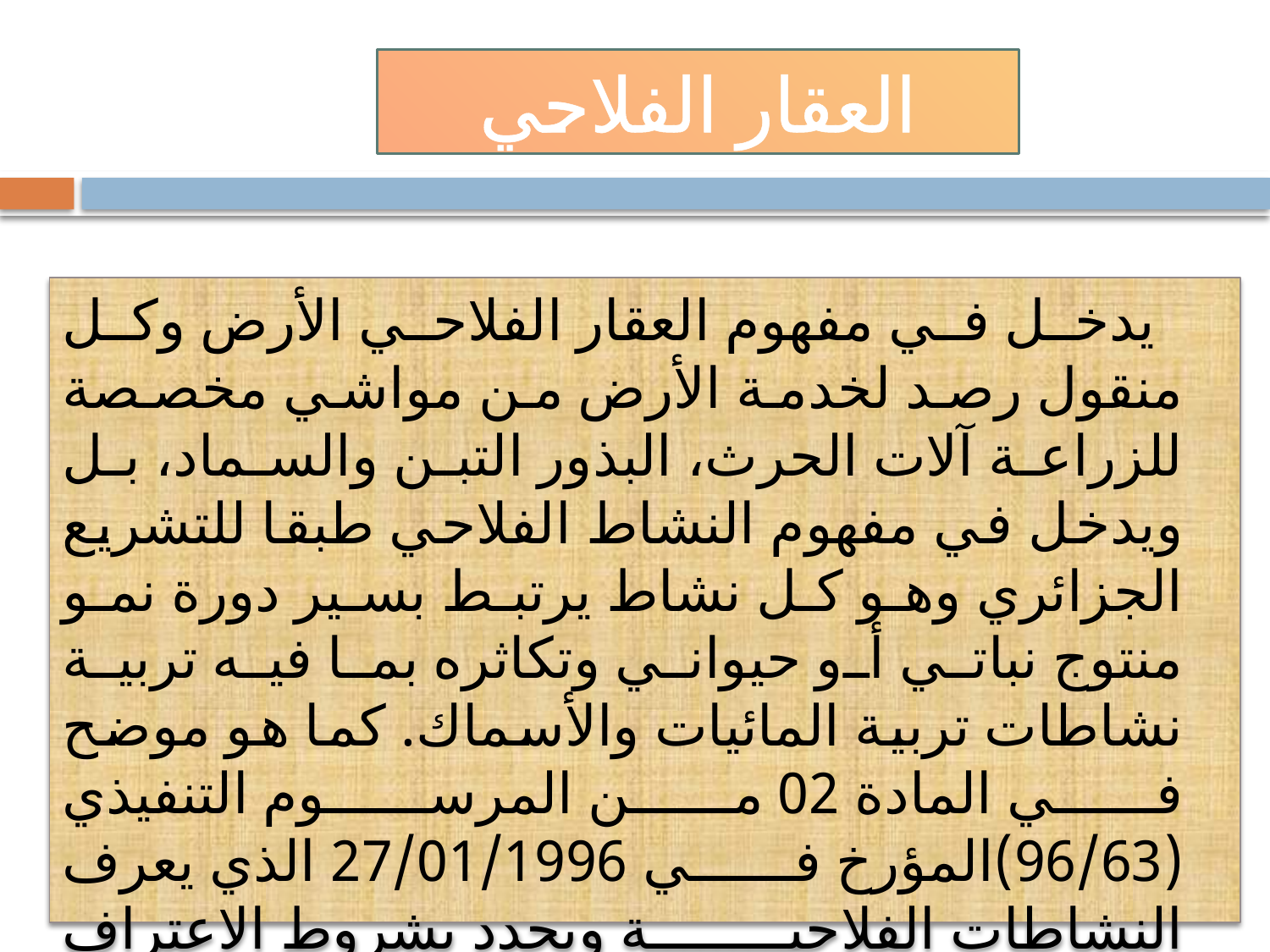

# العقار الفلاحي
     يدخل في مفهوم العقار الفلاحي الأرض وكل منقول رصد لخدمة الأرض من مواشي مخصصة للزراعة آلات الحرث، البذور التبن والسماد، بل ويدخل في مفهوم النشاط الفلاحي طبقا للتشريع الجزائري وهو كل نشاط يرتبط بسير دورة نمو منتوج نباتي أو حيواني وتكاثره بما فيه تربية نشاطات تربية المائيات والأسماك. كما هو موضح في المادة 02 من المرسوم التنفيذي (96/63)المؤرخ في 27/01/1996 الذي يعرف النشاطات الفلاحية ويحدد بشروط الاعتراف بصفة الفلاح وكيفياته.